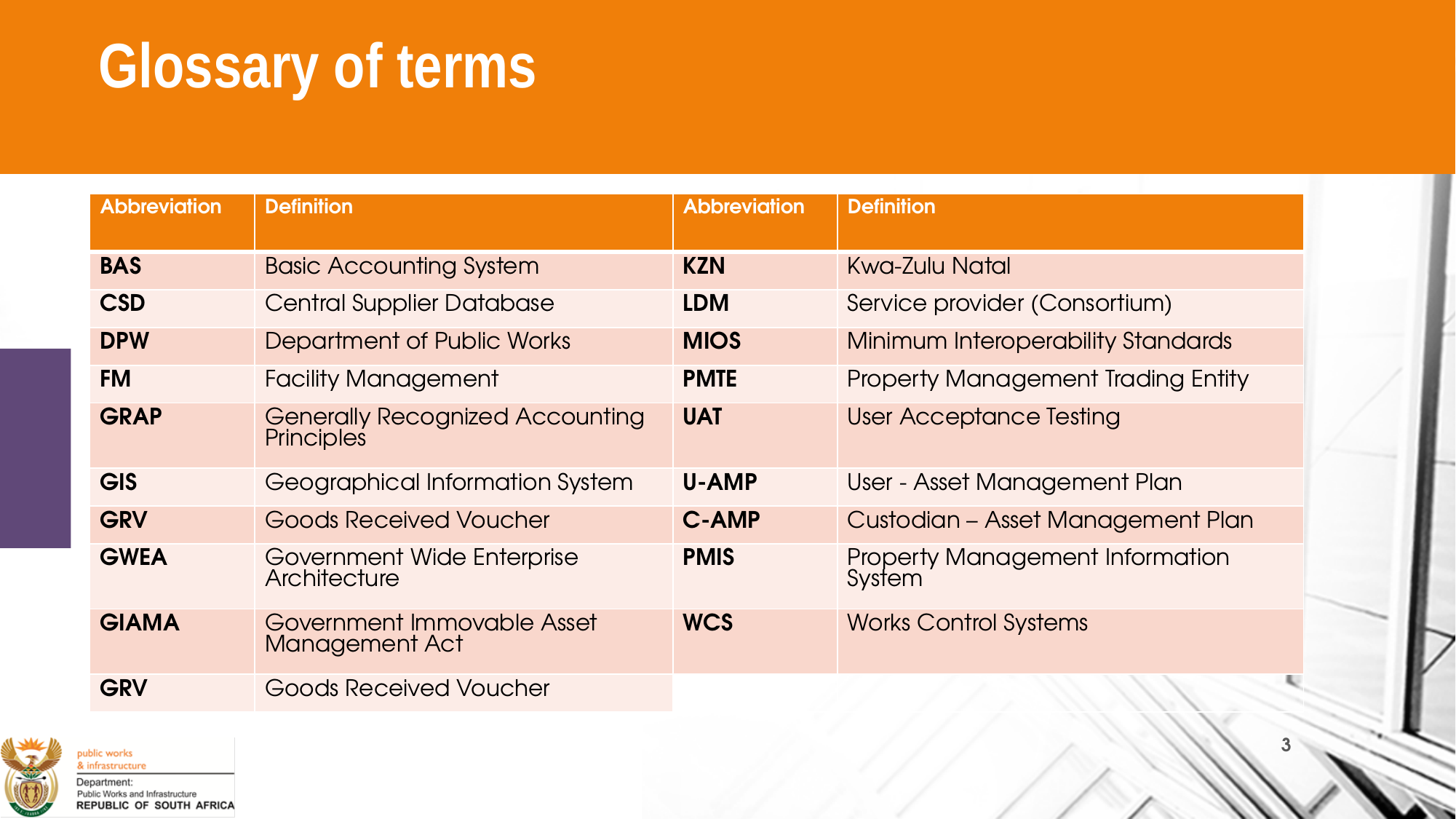

# Glossary of terms
| Abbreviation | Definition | Abbreviation | Definition |
| --- | --- | --- | --- |
| BAS | Basic Accounting System | KZN | Kwa-Zulu Natal |
| CSD | Central Supplier Database | LDM | Service provider (Consortium) |
| DPW | Department of Public Works | MIOS | Minimum Interoperability Standards |
| FM | Facility Management | PMTE | Property Management Trading Entity |
| GRAP | Generally Recognized Accounting Principles | UAT | User Acceptance Testing |
| GIS | Geographical Information System | U-AMP | User - Asset Management Plan |
| GRV | Goods Received Voucher | C-AMP | Custodian – Asset Management Plan |
| GWEA | Government Wide Enterprise Architecture | PMIS | Property Management Information System |
| GIAMA | Government Immovable Asset Management Act | WCS | Works Control Systems |
| GRV | Goods Received Voucher |  |  |